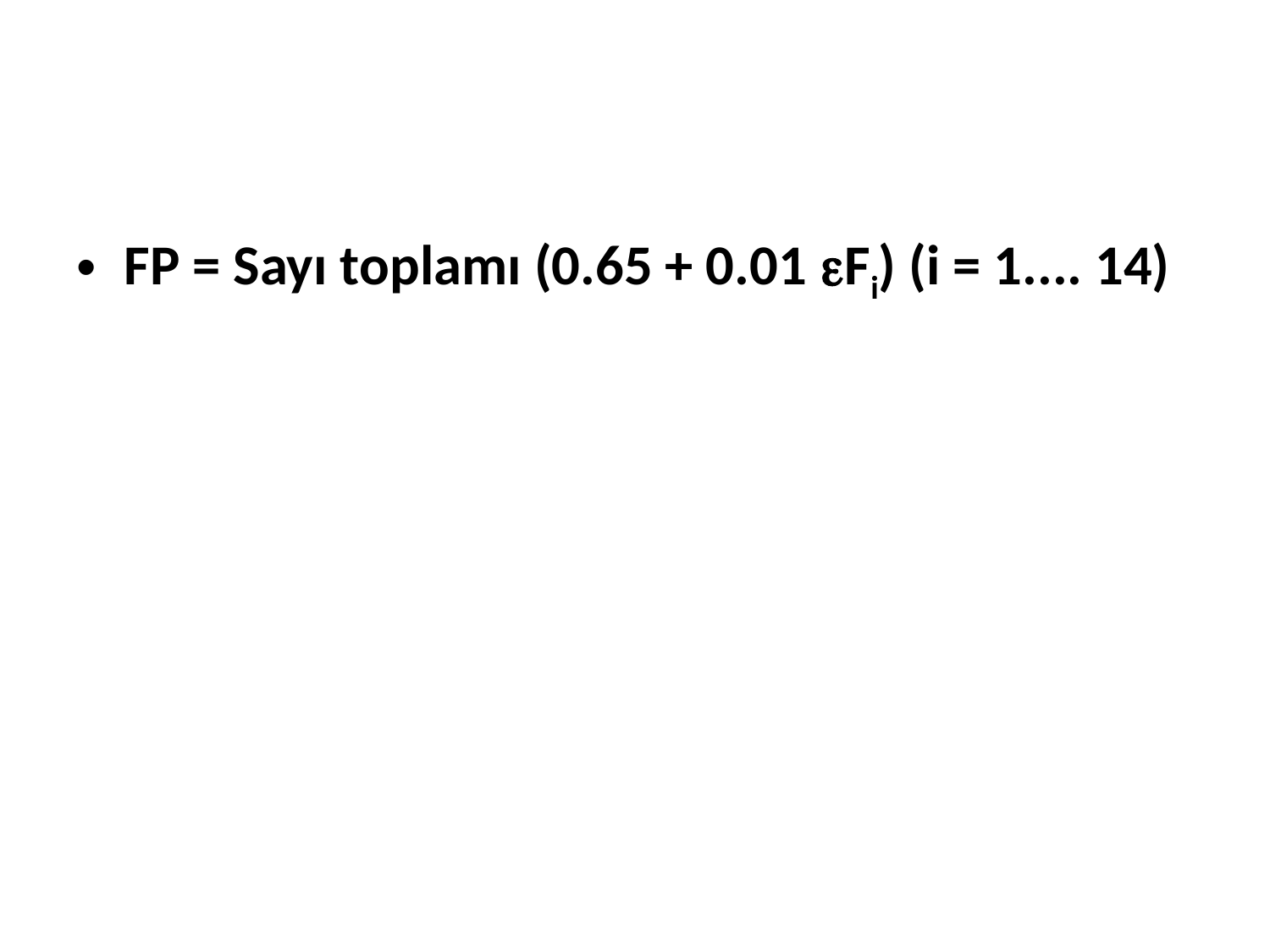

#
FP = Sayı toplamı (0.65 + 0.01 εFi) (i = 1.... 14)